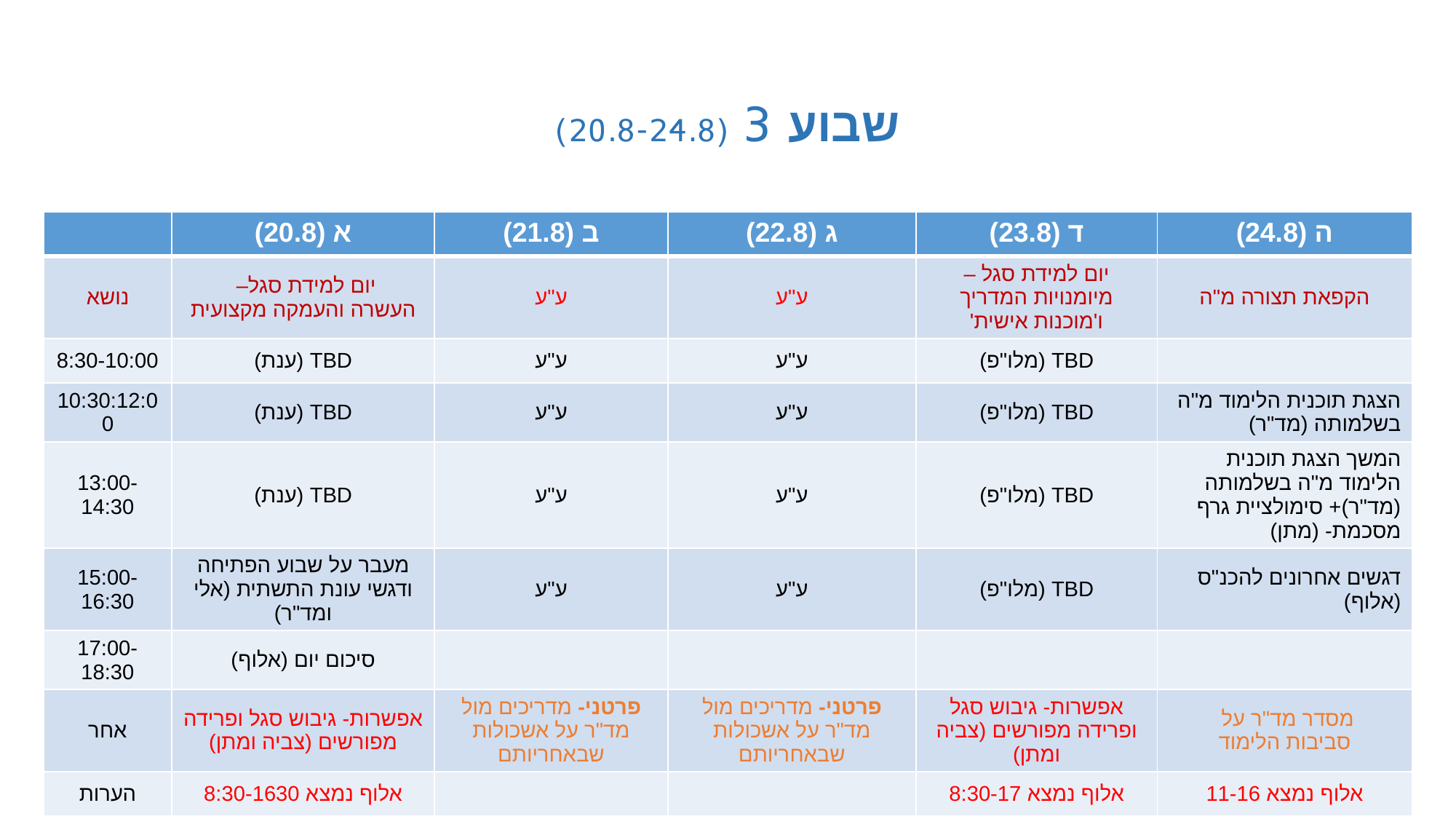

# שבוע 3 (20.8-24.8)
|  | א (20.8) | ב (21.8) | ג (22.8) | ד (23.8) | ה (24.8) |
| --- | --- | --- | --- | --- | --- |
| נושא | יום למידת סגל– העשרה והעמקה מקצועית | ע"ע | ע"ע | יום למידת סגל – מיומנויות המדריך ו'מוכנות אישית' | הקפאת תצורה מ"ה |
| 8:30-10:00 | TBD (ענת) | ע"ע | ע"ע | TBD (מלו"פ) |  |
| 10:30:12:00 | TBD (ענת) | ע"ע | ע"ע | TBD (מלו"פ) | הצגת תוכנית הלימוד מ"ה בשלמותה (מד"ר) |
| 13:00-14:30 | TBD (ענת) | ע"ע | ע"ע | TBD (מלו"פ) | המשך הצגת תוכנית הלימוד מ"ה בשלמותה (מד"ר)+ סימולציית גרף מסכמת- (מתן) |
| 15:00-16:30 | מעבר על שבוע הפתיחה ודגשי עונת התשתית (אלי ומד"ר) | ע"ע | ע"ע | TBD (מלו"פ) | דגשים אחרונים להכנ"ס (אלוף) |
| 17:00-18:30 | סיכום יום (אלוף) |  |  |  |  |
| אחר | אפשרות- גיבוש סגל ופרידה מפורשים (צביה ומתן) | פרטני- מדריכים מול מד"ר על אשכולות שבאחריותם | פרטני- מדריכים מול מד"ר על אשכולות שבאחריותם | אפשרות- גיבוש סגל ופרידה מפורשים (צביה ומתן) | מסדר מד"ר על סביבות הלימוד |
| הערות | אלוף נמצא 8:30-1630 |  |  | אלוף נמצא 8:30-17 | אלוף נמצא 11-16 |
19